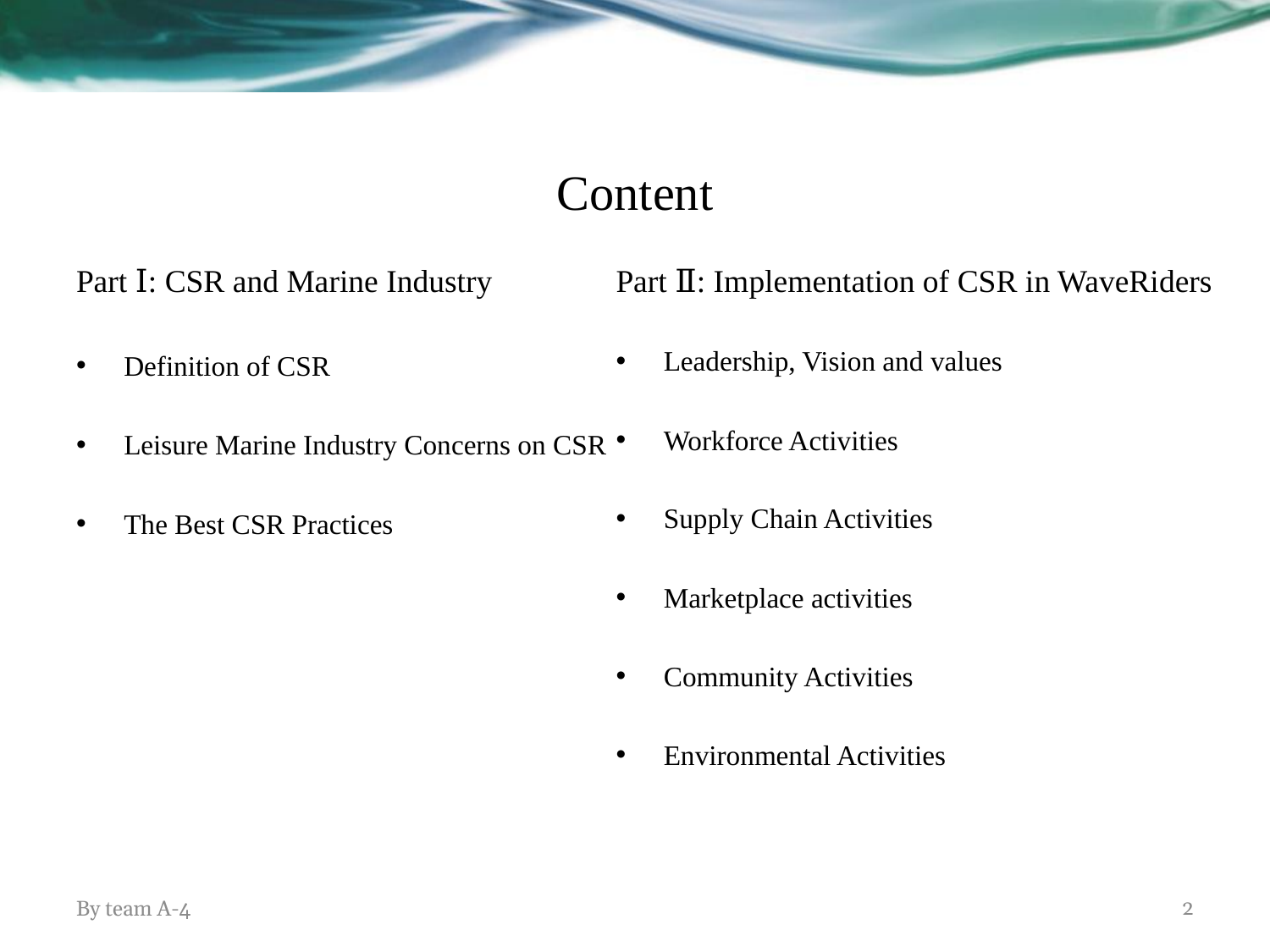

# Content
Part Ⅰ: CSR and Marine Industry

Definition of CSR

Leisure Marine Industry Concerns on CSR

The Best CSR Practices

Part Ⅱ: Implementation of CSR in WaveRiders

Leadership, Vision and values

Workforce Activities

Supply Chain Activities

Marketplace activities

Community Activities

Environmental Activities
By team A-4
2